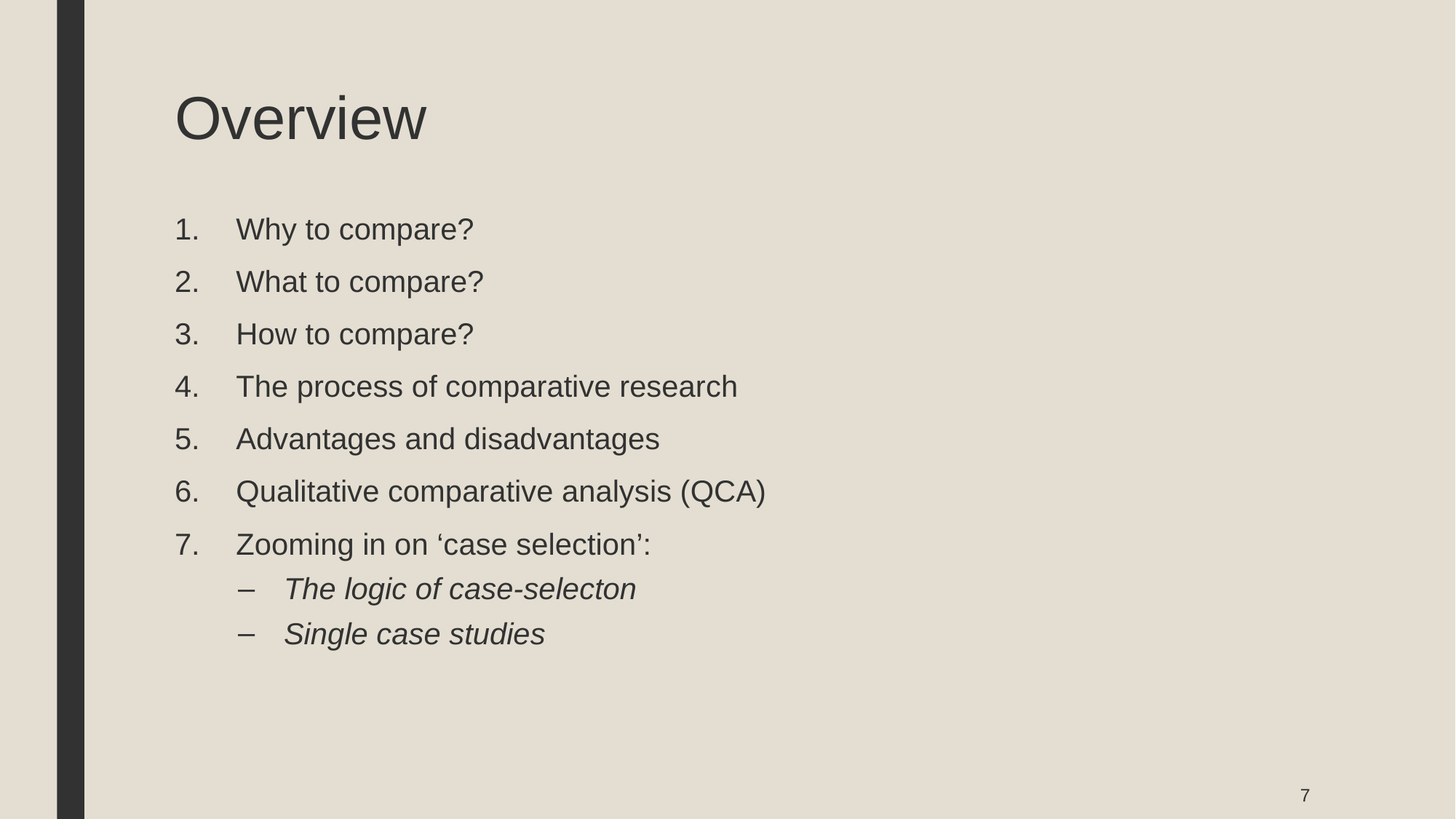

# Overview
Why to compare?
What to compare?
How to compare?
The process of comparative research
Advantages and disadvantages
Qualitative comparative analysis (QCA)
Zooming in on ‘case selection’:
The logic of case-selecton
Single case studies

7